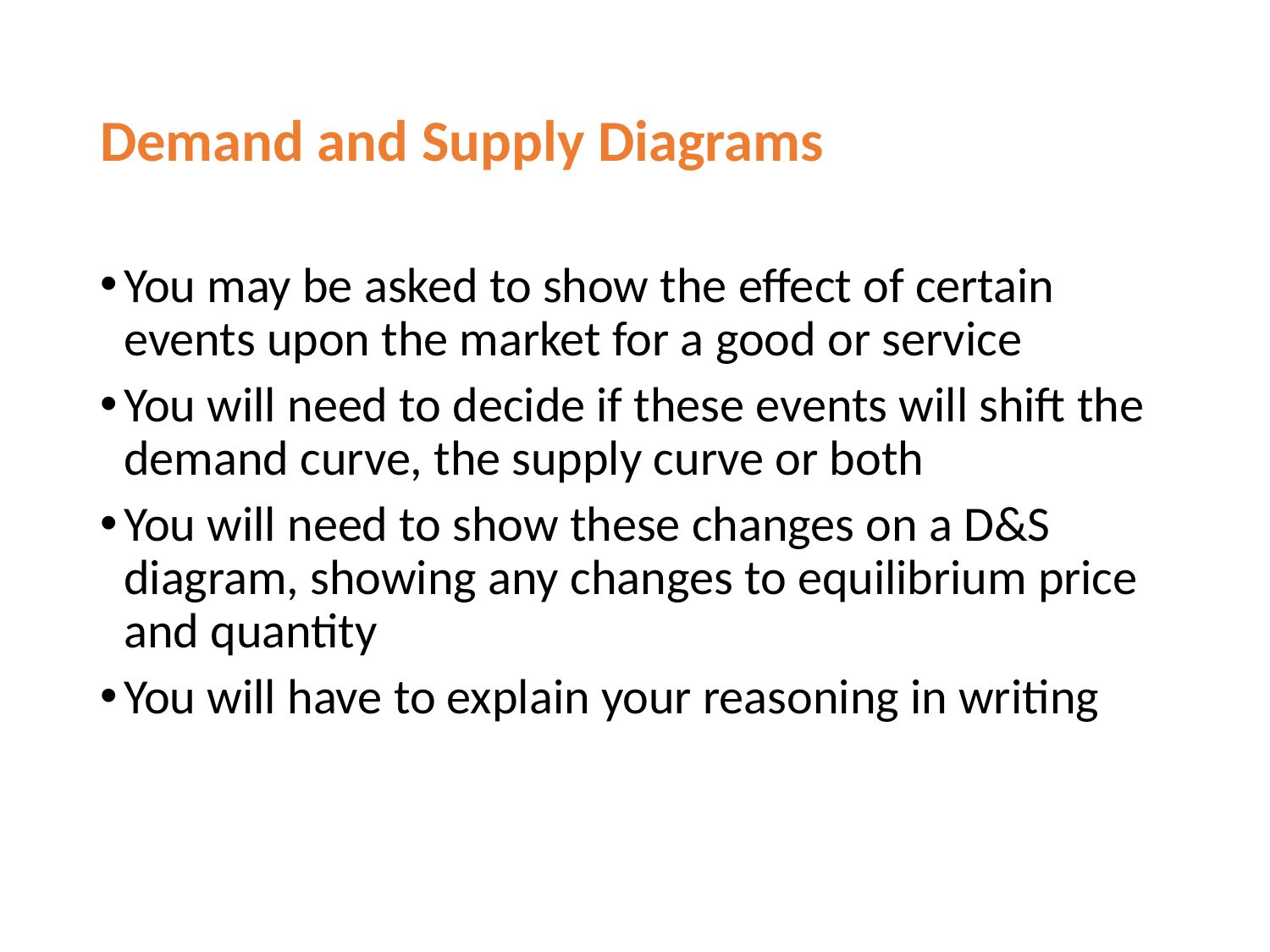

# Demand and Supply Diagrams
You may be asked to show the effect of certain events upon the market for a good or service
You will need to decide if these events will shift the demand curve, the supply curve or both
You will need to show these changes on a D&S diagram, showing any changes to equilibrium price and quantity
You will have to explain your reasoning in writing